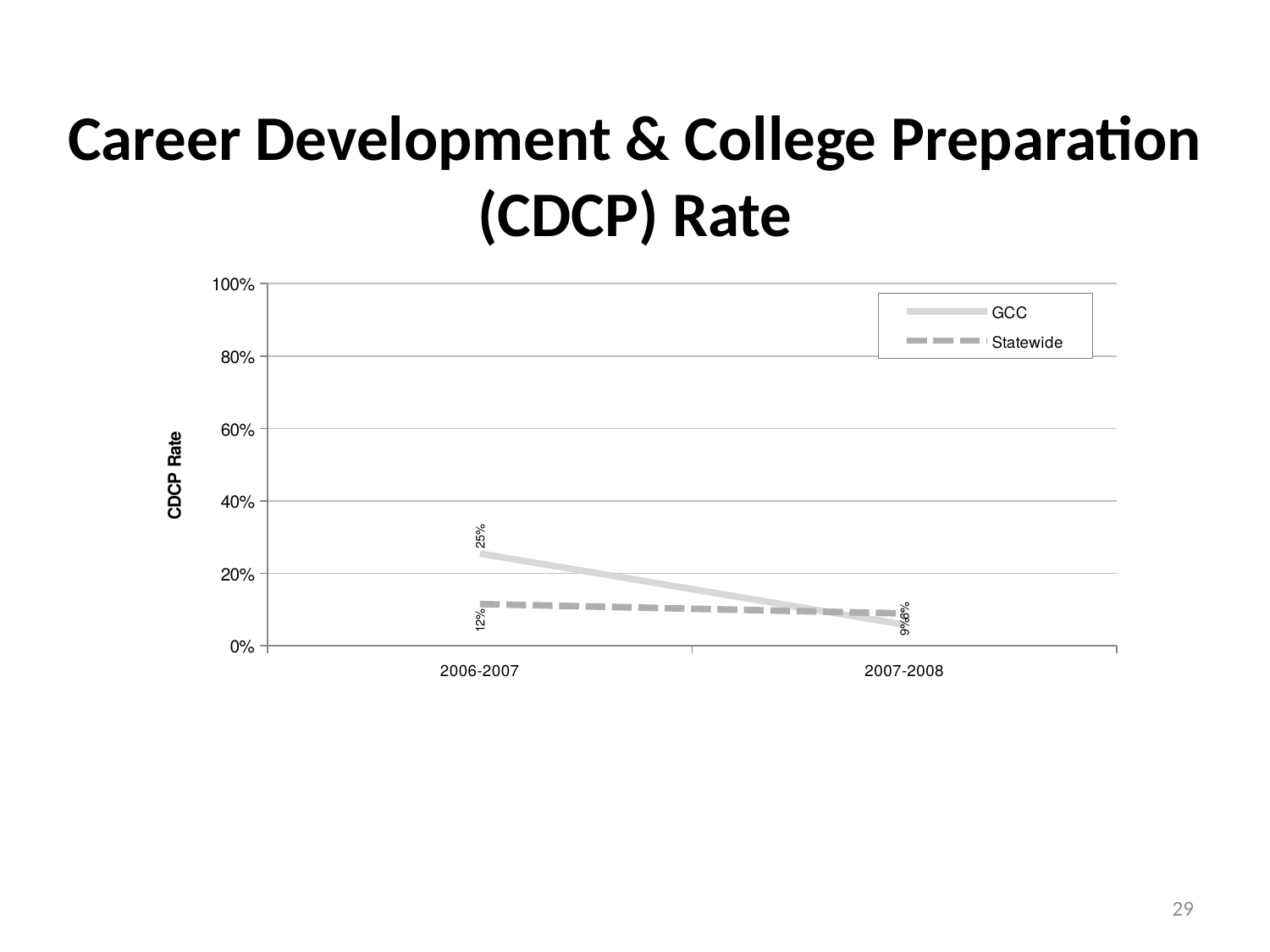

Career Development & College Preparation
(CDCP) Rate

### Chart

| Category | GCC | Statewide |
|---|---|---|
| 2006-2007 | 0.254408060453401 | 0.115 |
| 2007-2008 | 0.0578386605783866 | 0.089 |
29